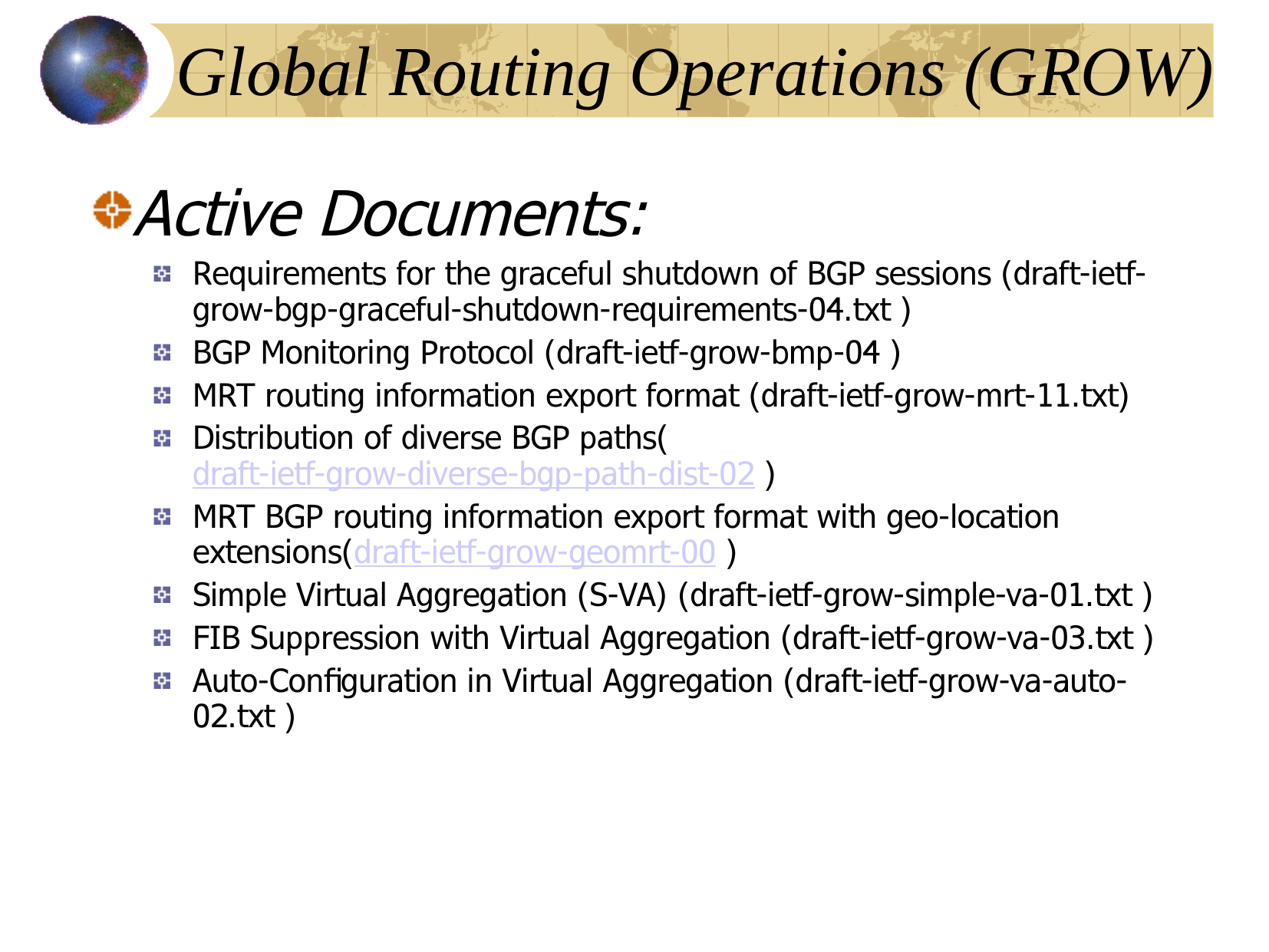

Global Routing Operations (GROW)‏
Active Documents:
Requirements for the graceful shutdown of BGP sessions (draft-ietf-grow-bgp-graceful-shutdown-requirements-04.txt )
BGP Monitoring Protocol (draft-ietf-grow-bmp-04 )
MRT routing information export format (draft-ietf-grow-mrt-11.txt)
Distribution of diverse BGP paths(draft-ietf-grow-diverse-bgp-path-dist-02 )
MRT BGP routing information export format with geo-location extensions(draft-ietf-grow-geomrt-00 )
Simple Virtual Aggregation (S-VA) (draft-ietf-grow-simple-va-01.txt )
FIB Suppression with Virtual Aggregation (draft-ietf-grow-va-03.txt )
Auto-Configuration in Virtual Aggregation (draft-ietf-grow-va-auto-02.txt )